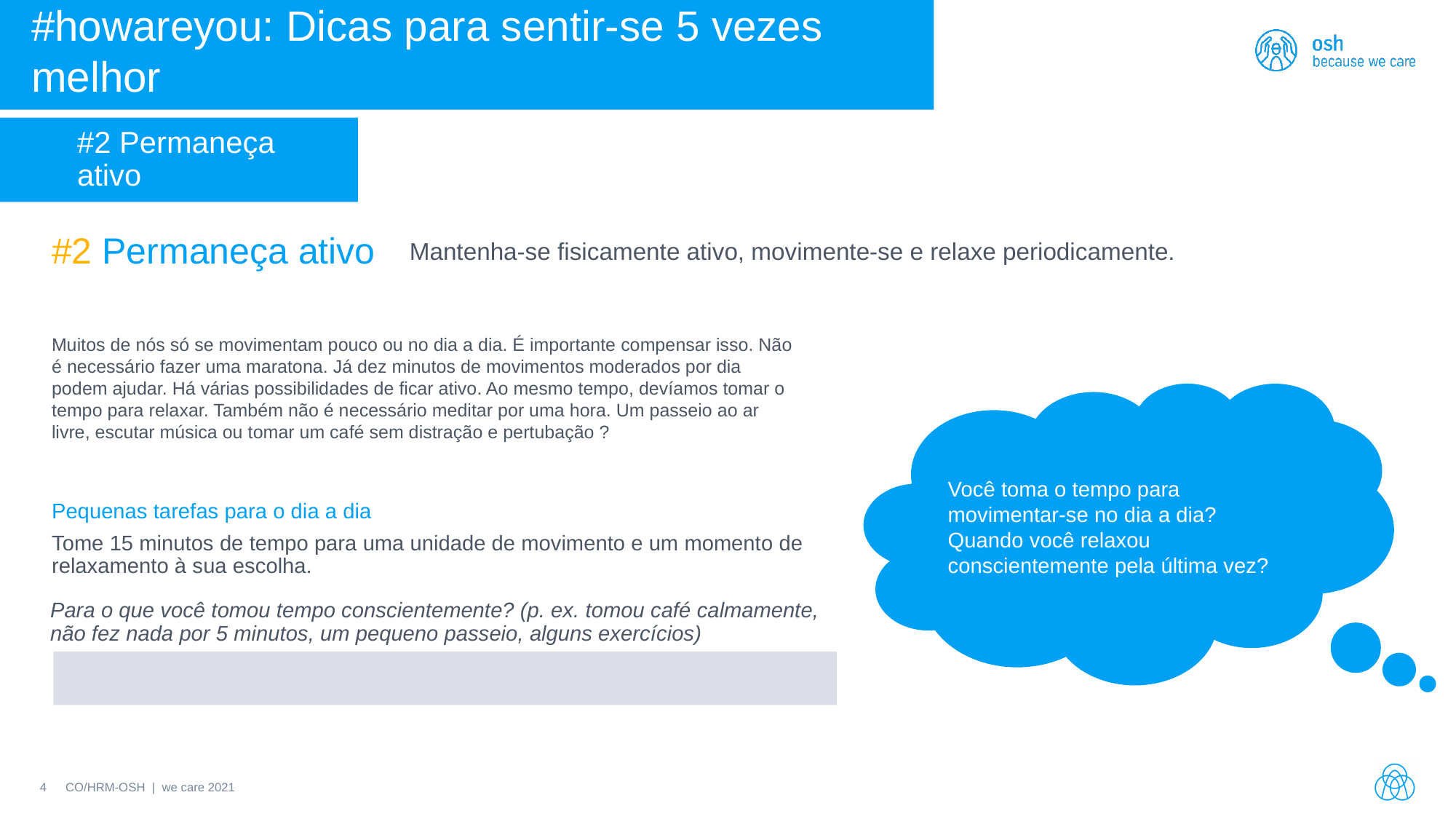

#howareyou: Dicas para sentir-se 5 vezes melhor
#2 Permaneça ativo
#2 Permaneça ativo
Mantenha-se fisicamente ativo, movimente-se e relaxe periodicamente.
Muitos de nós só se movimentam pouco ou no dia a dia. É importante compensar isso. Não é necessário fazer uma maratona. Já dez minutos de movimentos moderados por dia podem ajudar. Há várias possibilidades de ficar ativo. Ao mesmo tempo, devíamos tomar o tempo para relaxar. Também não é necessário meditar por uma hora. Um passeio ao ar livre, escutar música ou tomar um café sem distração e pertubação ?
Você toma o tempo para movimentar-se no dia a dia? Quando você relaxou conscientemente pela última vez?
Pequenas tarefas para o dia a dia
Tome 15 minutos de tempo para uma unidade de movimento e um momento de relaxamento à sua escolha.
Para o que você tomou tempo conscientemente? (p. ex. tomou café calmamente, não fez nada por 5 minutos, um pequeno passeio, alguns exercícios)